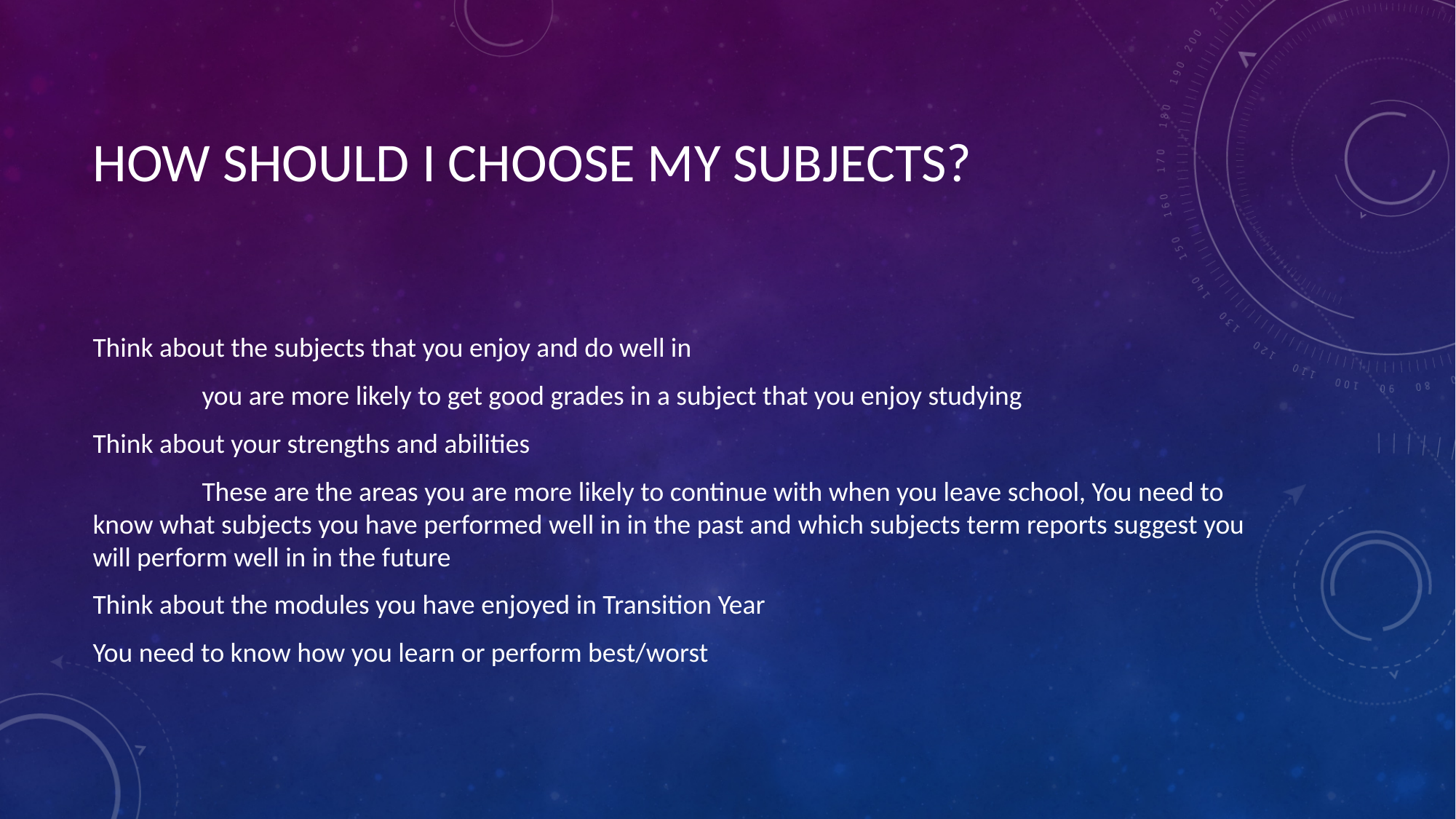

# How should I choose my subjects?

Think about the subjects that you enjoy and do well in
	you are more likely to get good grades in a subject that you enjoy studying
Think about your strengths and abilities
	These are the areas you are more likely to continue with when you leave school, You need to know what subjects you have performed well in in the past and which subjects term reports suggest you will perform well in in the future
Think about the modules you have enjoyed in Transition Year
You need to know how you learn or perform best/worst